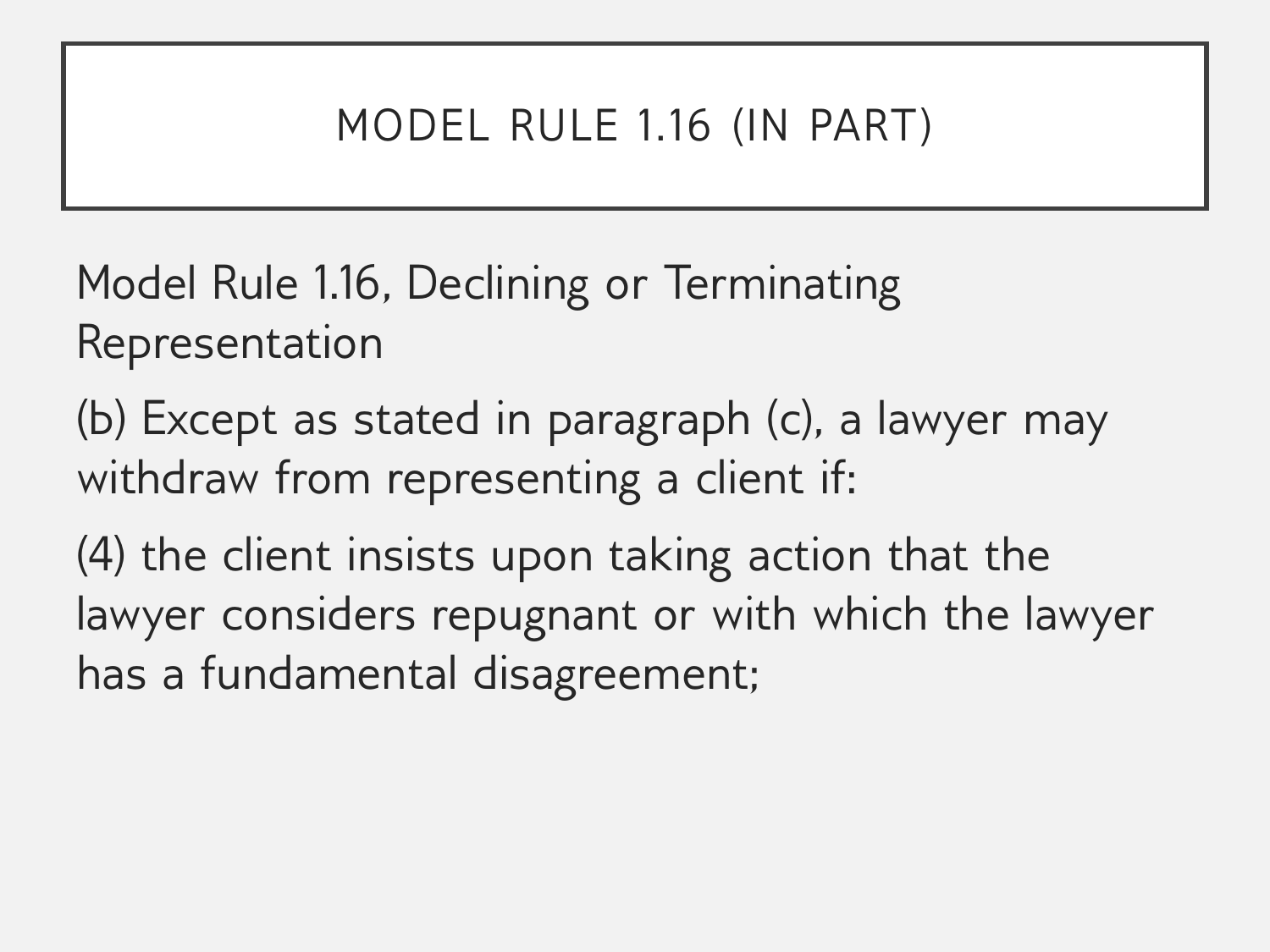

# Model rule 1.16 (in part)
Model Rule 1.16, Declining or Terminating Representation
(b) Except as stated in paragraph (c), a lawyer may withdraw from representing a client if:
(4) the client insists upon taking action that the lawyer considers repugnant or with which the lawyer has a fundamental disagreement;